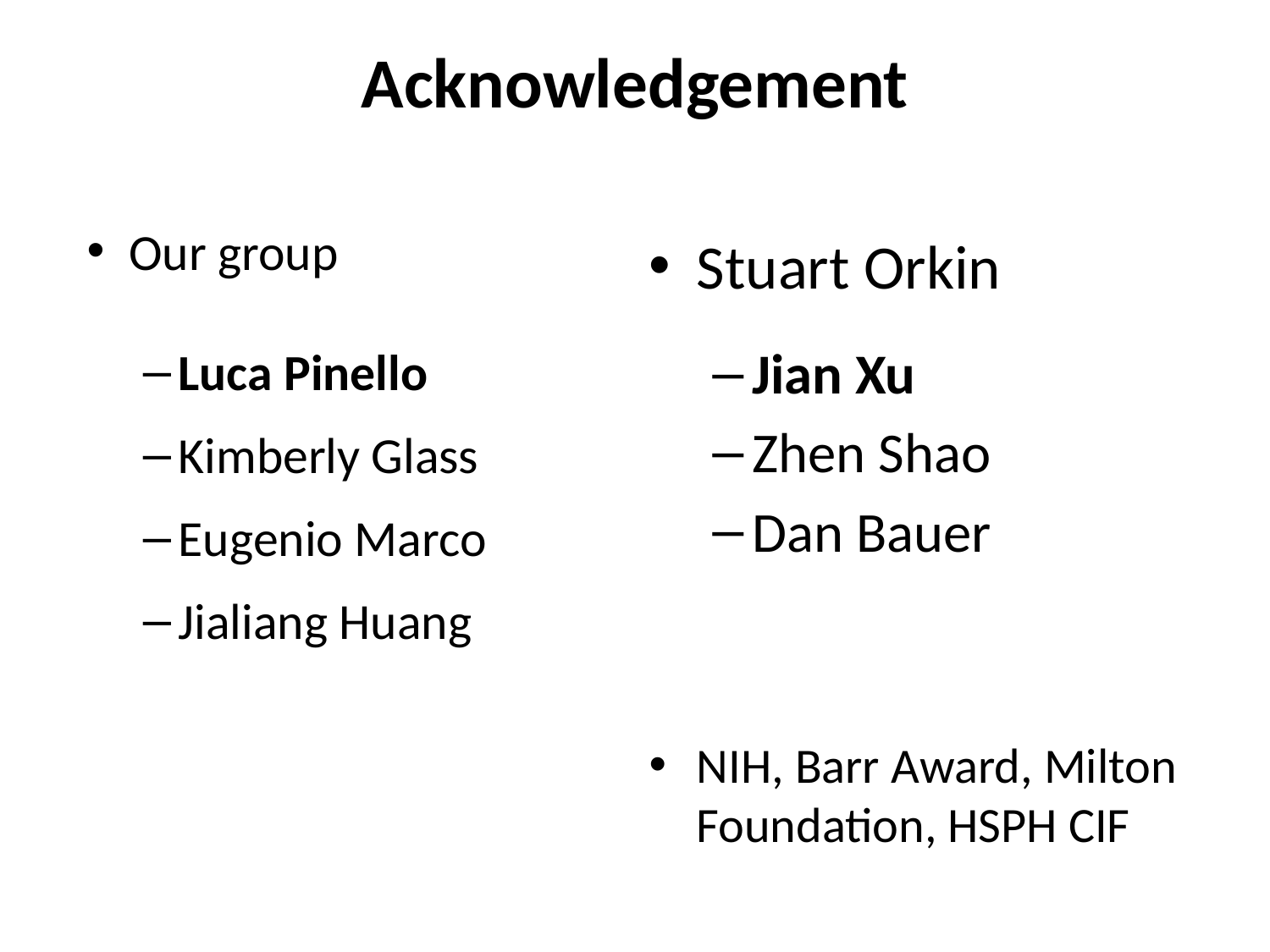

# Acknowledgement
Our group

Luca Pinello
Kimberly Glass
Eugenio Marco
Jialiang Huang
Stuart Orkin

Jian Xu
Zhen Shao
Dan Bauer

NIH, Barr Award, Milton Foundation, HSPH CIF